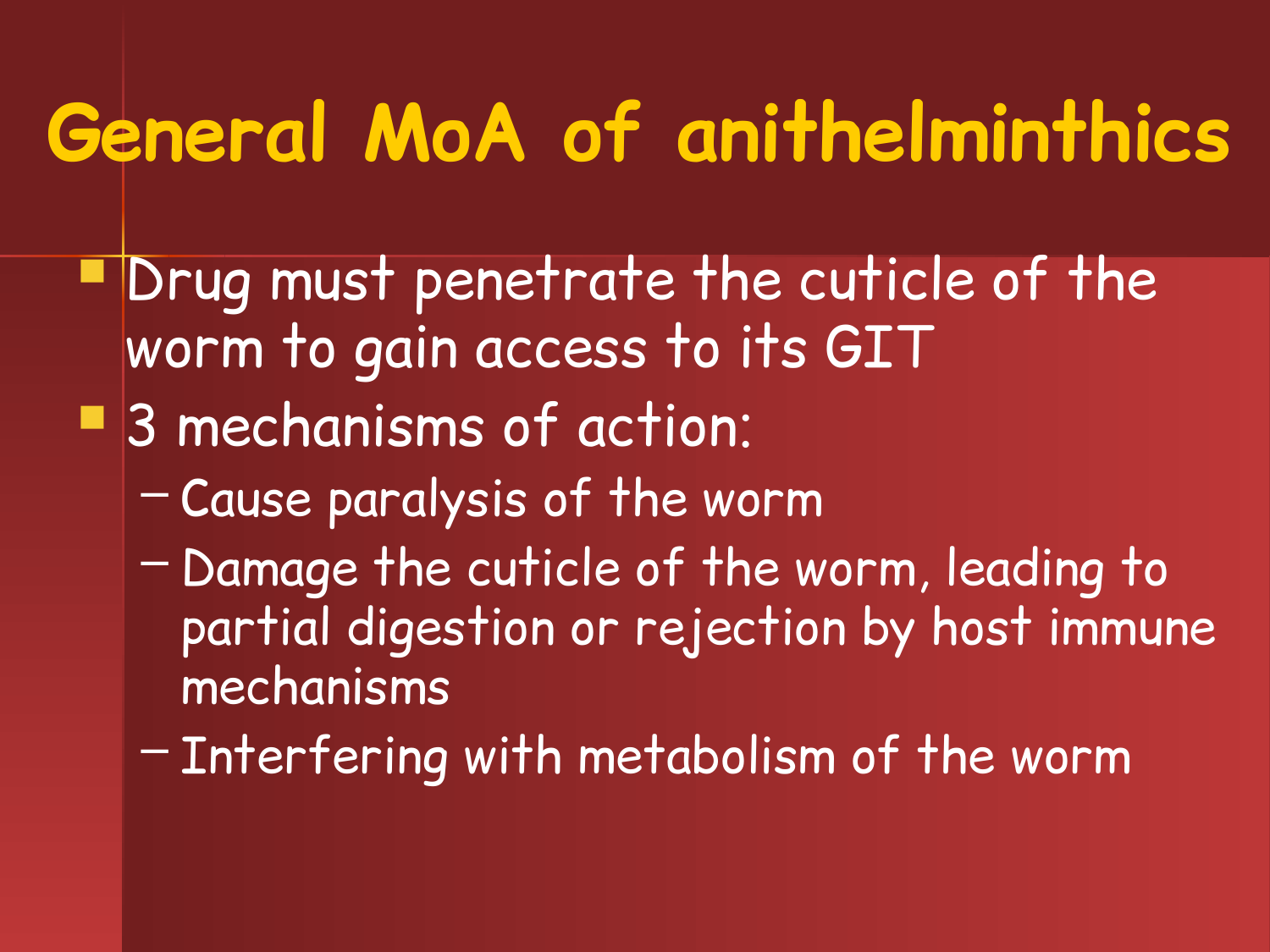

# General MoA of anithelminthics
Drug must penetrate the cuticle of the worm to gain access to its GIT
3 mechanisms of action:
Cause paralysis of the worm
Damage the cuticle of the worm, leading to partial digestion or rejection by host immune mechanisms
Interfering with metabolism of the worm